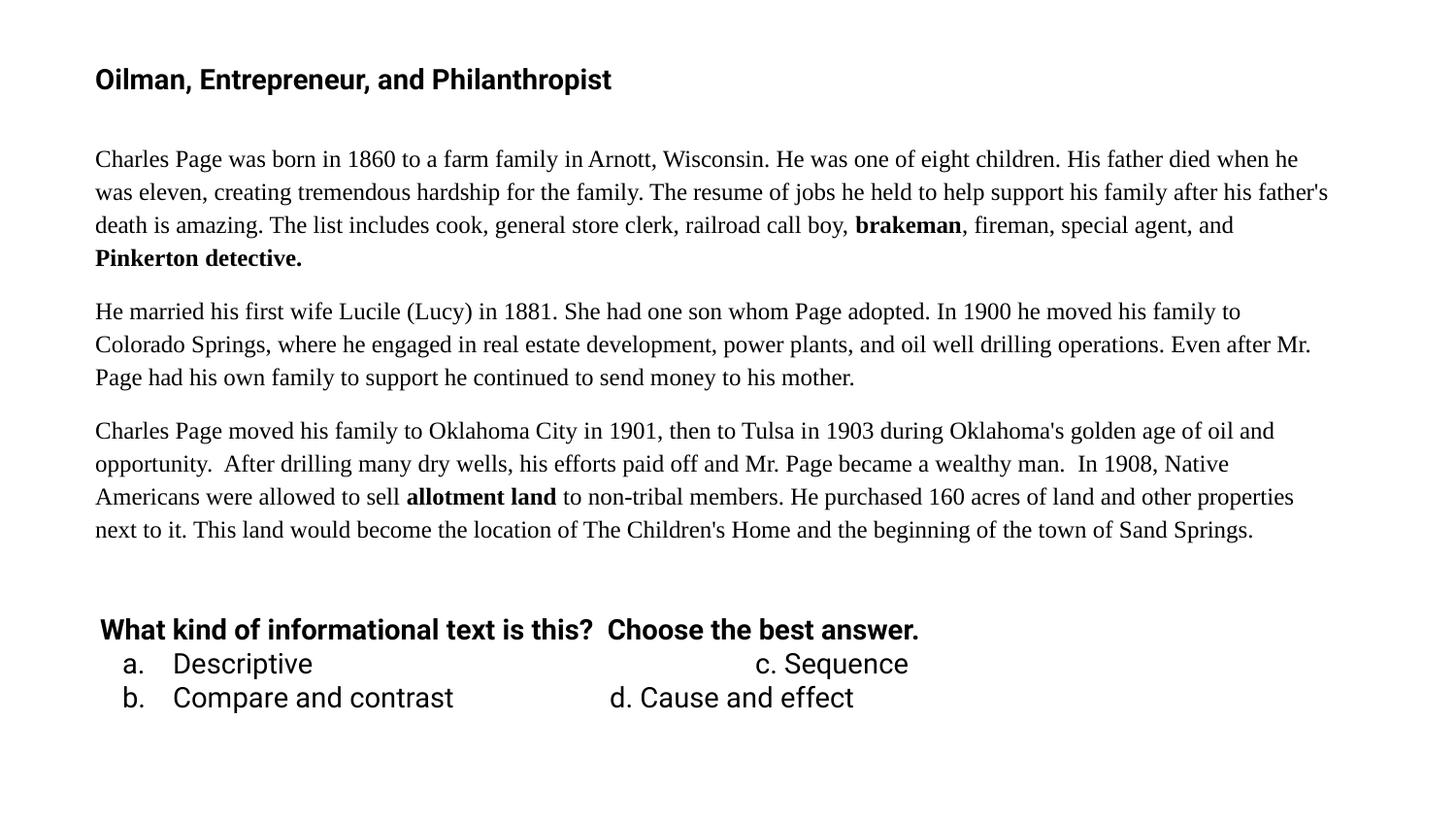

Oilman, Entrepreneur, and Philanthropist
Charles Page was born in 1860 to a farm family in Arnott, Wisconsin. He was one of eight children. His father died when he was eleven, creating tremendous hardship for the family. The resume of jobs he held to help support his family after his father's death is amazing. The list includes cook, general store clerk, railroad call boy, brakeman, fireman, special agent, and Pinkerton detective.
He married his first wife Lucile (Lucy) in 1881. She had one son whom Page adopted. In 1900 he moved his family to Colorado Springs, where he engaged in real estate development, power plants, and oil well drilling operations. Even after Mr. Page had his own family to support he continued to send money to his mother.
Charles Page moved his family to Oklahoma City in 1901, then to Tulsa in 1903 during Oklahoma's golden age of oil and opportunity.  After drilling many dry wells, his efforts paid off and Mr. Page became a wealthy man.  In 1908, Native Americans were allowed to sell allotment land to non-tribal members. He purchased 160 acres of land and other properties next to it. This land would become the location of The Children's Home and the beginning of the town of Sand Springs.

What kind of informational text is this?  Choose the best answer.
Descriptive				c. Sequence
Compare and contrast		d. Cause and effect